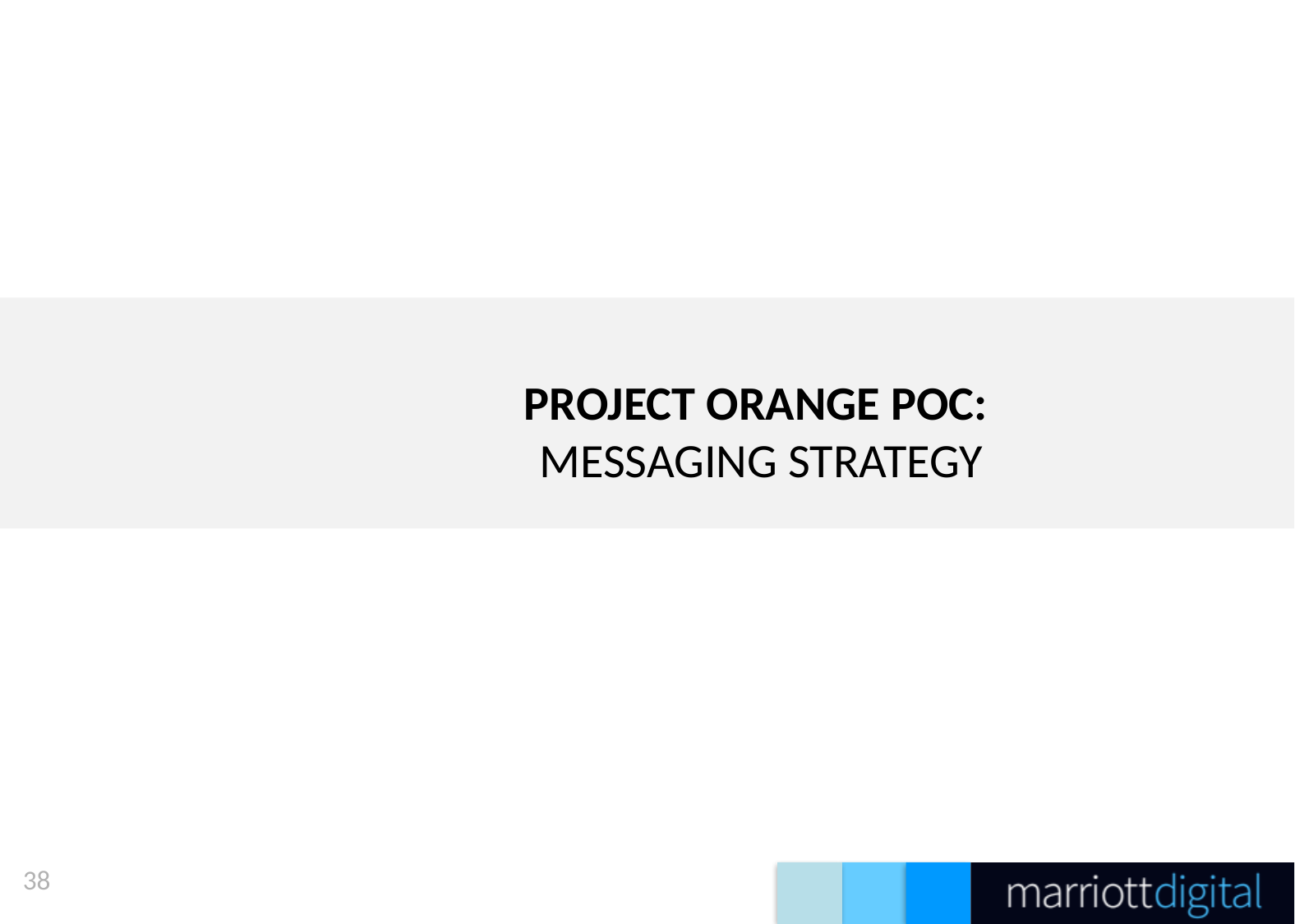

# PROJECT ORANGE POC: MESSAGING STRATEGY
38